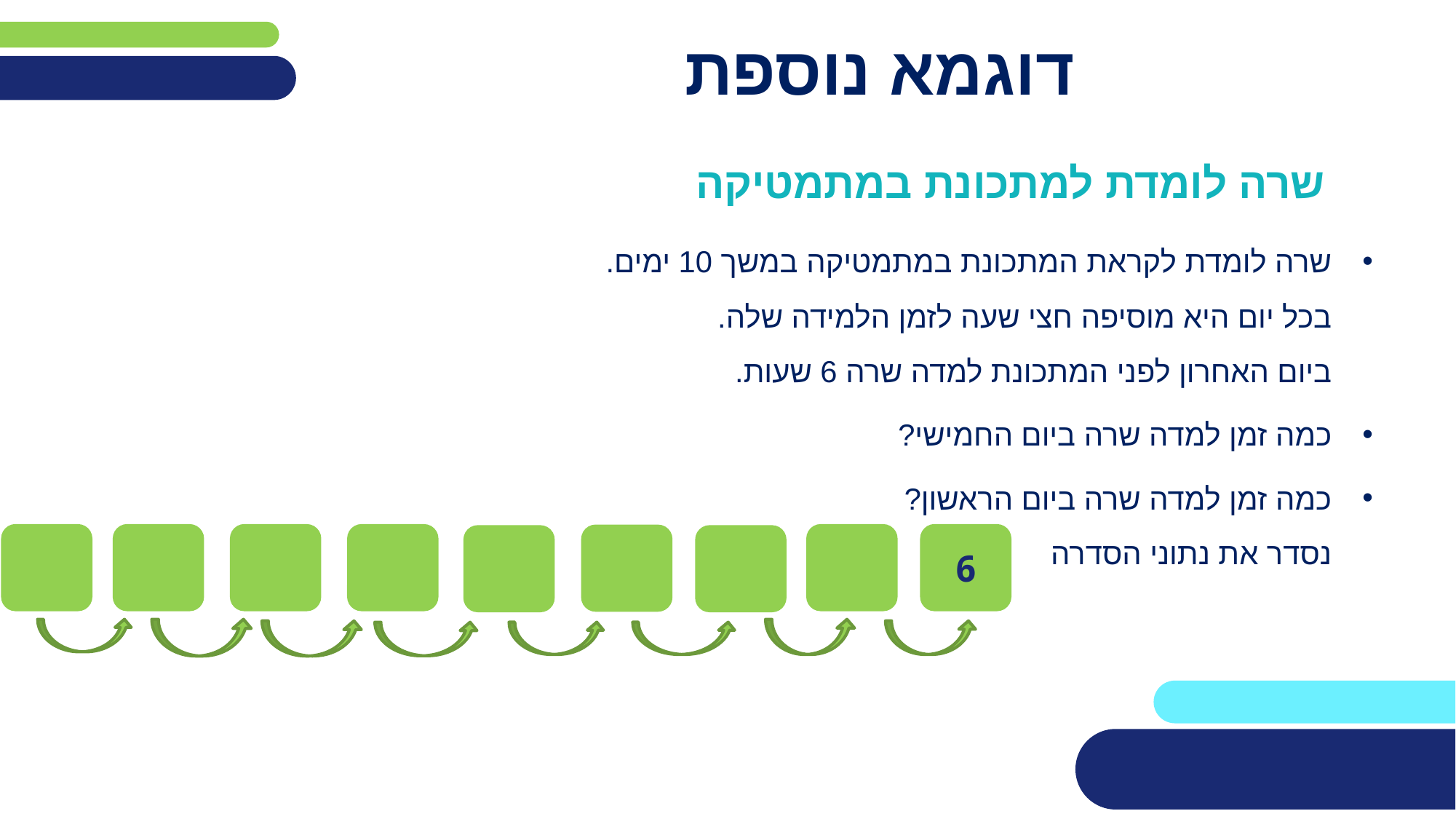

# דוגמא נוספת
שרה לומדת למתכונת במתמטיקה
שרה לומדת לקראת המתכונת במתמטיקה במשך 10 ימים.
בכל יום היא מוסיפה חצי שעה לזמן הלמידה שלה.
ביום האחרון לפני המתכונת למדה שרה 6 שעות.
כמה זמן למדה שרה ביום החמישי?
כמה זמן למדה שרה ביום הראשון?
נסדר את נתוני הסדרה

6